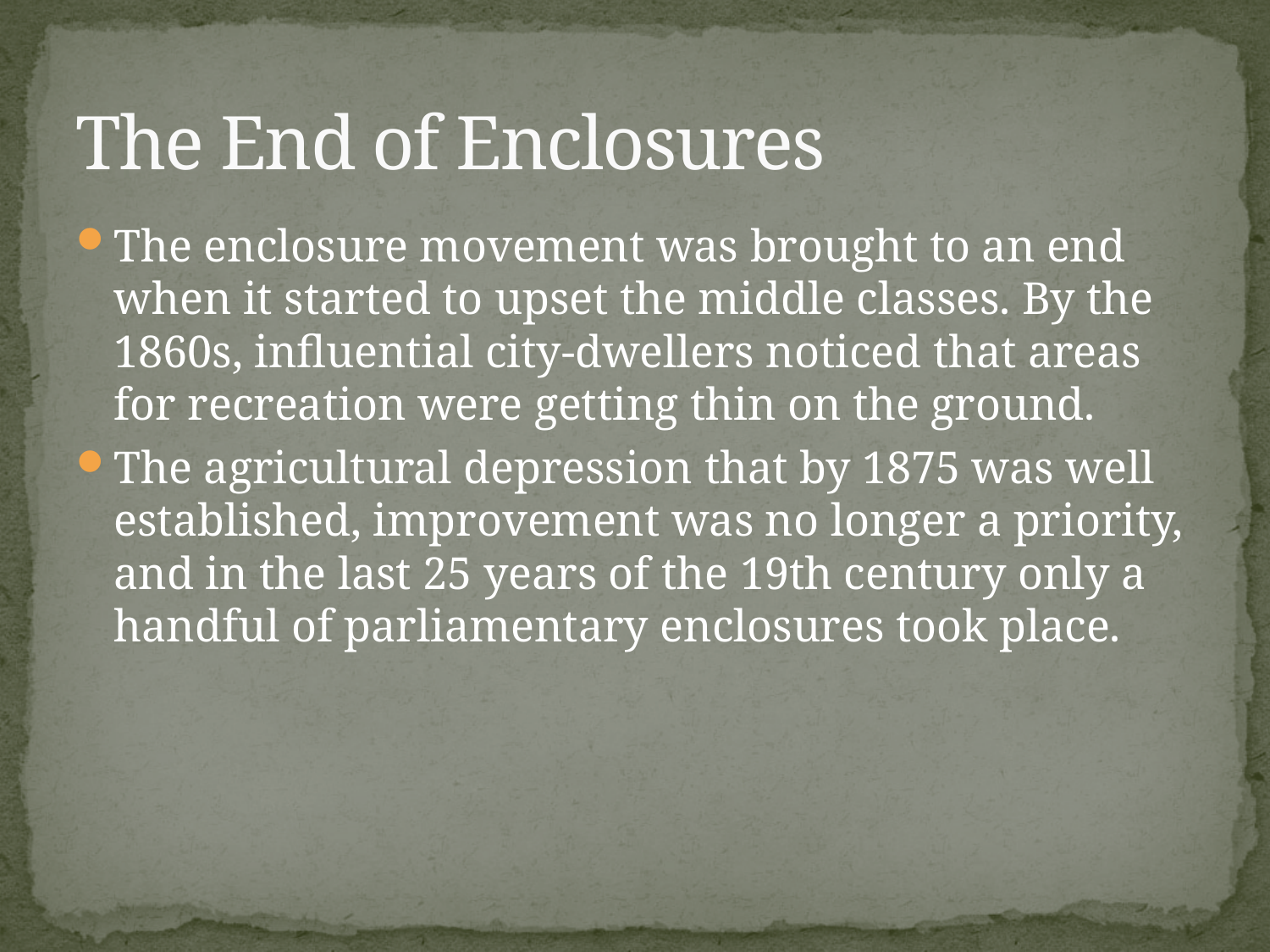

# The End of Enclosures
The enclosure movement was brought to an end when it started to upset the middle classes. By the 1860s, influential city-dwellers noticed that areas for recreation were getting thin on the ground.
The agricultural depression that by 1875 was well established, improvement was no longer a priority, and in the last 25 years of the 19th century only a handful of parliamentary enclosures took place.